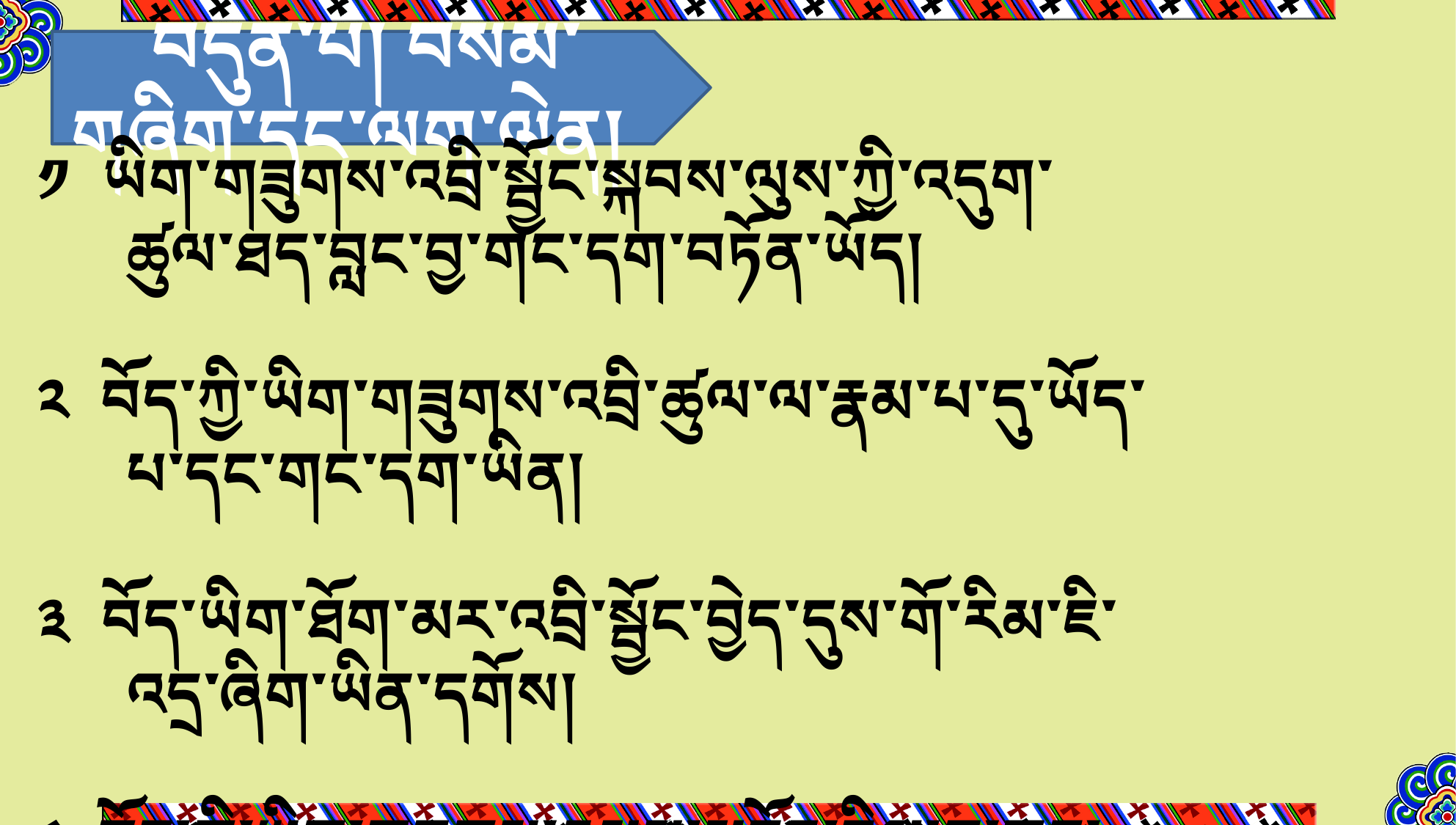

བདུན་པ། བསམ་གཞིག་དང་ལག་ལེན།
༡  ཡིག་གཟུགས་འབྲི་སྦྱོང་སྐབས་ལུས་ཀྱི་འདུག་ཚུལ་ཐད་བླང་བྱ་གང་དག་བཏོན་ཡོད།

༢  བོད་ཀྱི་ཡིག་གཟུགས་འབྲི་ཚུལ་ལ་རྣམ་པ་དུ་ཡོད་པ་དང་གང་དག་ཡིན།

༣  བོད་ཡིག་ཐོག་མར་འབྲི་སྦྱོང་བྱེད་དུས་གོ་རིམ་ཇི་འདྲ་ཞིག་ཡིན་དགོས།

༤ བོད་ཀྱི་ཡིག་གཟུགས་རྣམས་མདོར་དྲིལ་ན་གང་དུ་འདུ་བ་ཡིན་ནམ།

༥  དབུ་མེད་ཀྱི་ཡིག་གཟུགས་སྦྱོང་བའི་གོ་རིམ་ཇི་འདྲ་ཞིག་ཡིན།